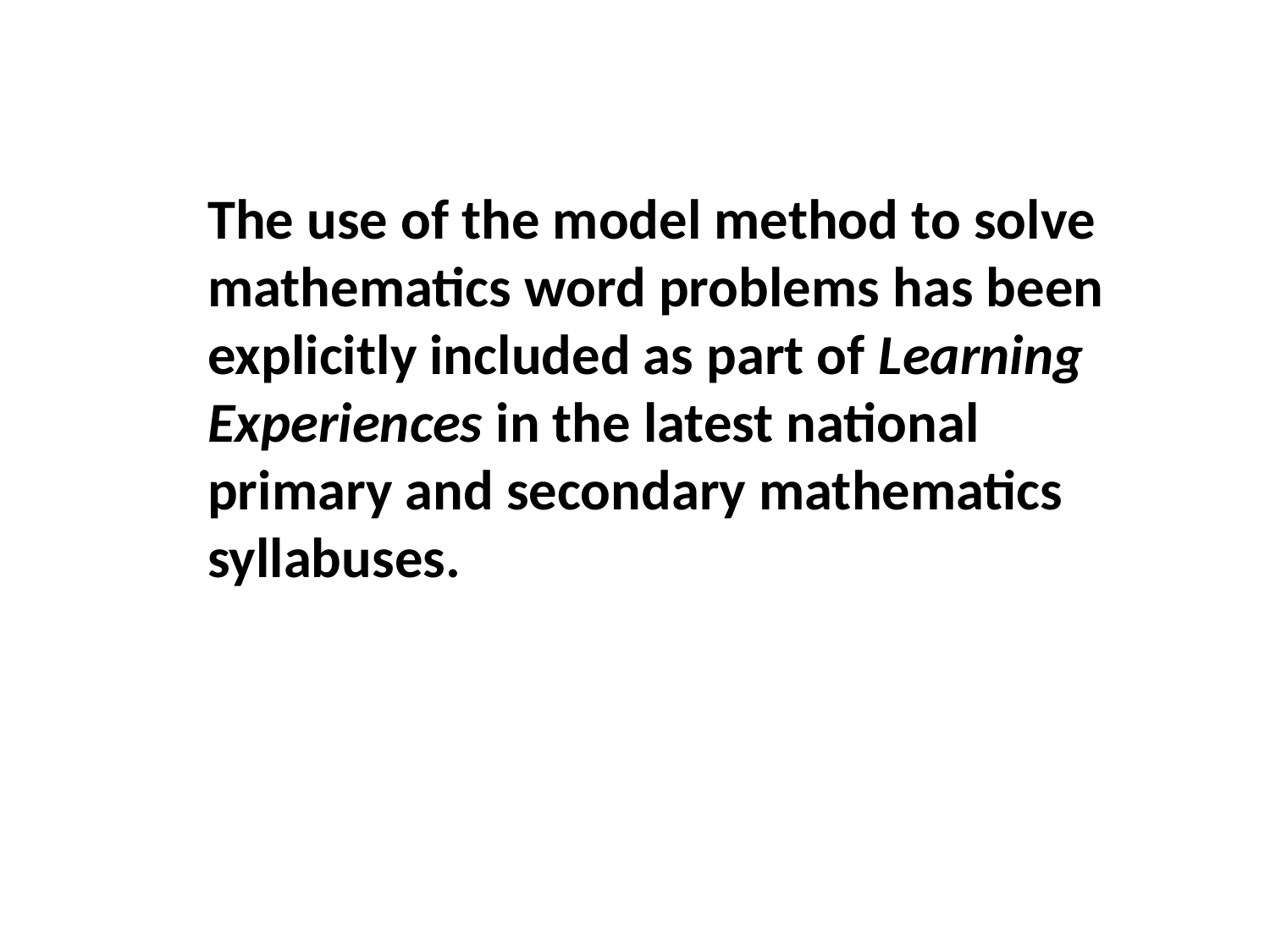

The use of the model method to solve mathematics word problems has been explicitly included as part of Learning Experiences in the latest national primary and secondary mathematics syllabuses.